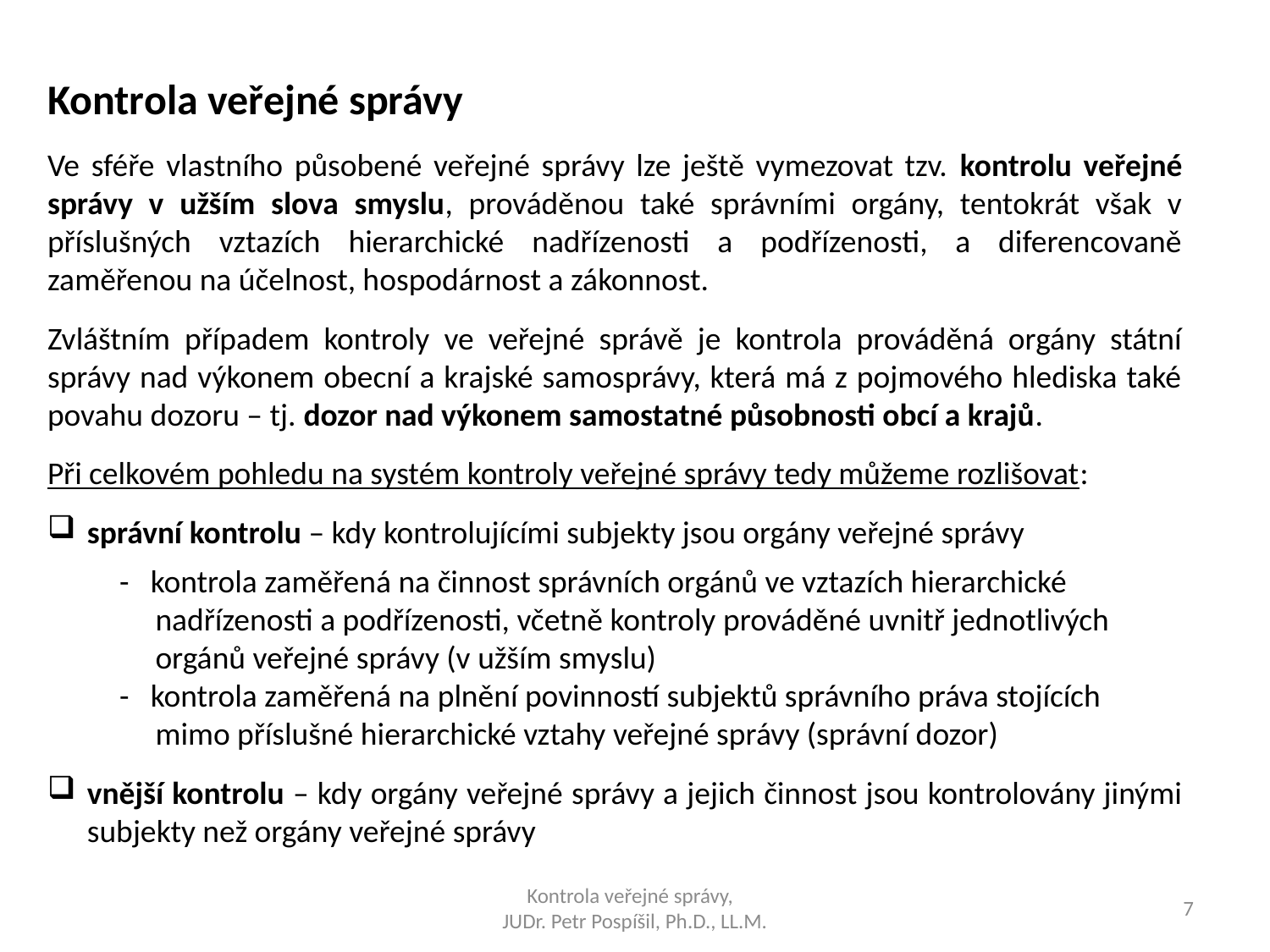

Kontrola veřejné správy

Ve sféře vlastního působené veřejné správy lze ještě vymezovat tzv. kontrolu veřejné správy v užším slova smyslu, prováděnou také správními orgány, tentokrát však v příslušných vztazích hierarchické nadřízenosti a podřízenosti, a diferencovaně zaměřenou na účelnost, hospodárnost a zákonnost.

Zvláštním případem kontroly ve veřejné správě je kontrola prováděná orgány státní správy nad výkonem obecní a krajské samosprávy, která má z pojmového hlediska také povahu dozoru – tj. dozor nad výkonem samostatné působnosti obcí a krajů.

Při celkovém pohledu na systém kontroly veřejné správy tedy můžeme rozlišovat:

správní kontrolu – kdy kontrolujícími subjekty jsou orgány veřejné správy
          -   kontrola zaměřená na činnost správních orgánů ve vztazích hierarchické
               nadřízenosti a podřízenosti, včetně kontroly prováděné uvnitř jednotlivých
               orgánů veřejné správy (v užším smyslu)
          -   kontrola zaměřená na plnění povinností subjektů správního práva stojících
               mimo příslušné hierarchické vztahy veřejné správy (správní dozor)

vnější kontrolu – kdy orgány veřejné správy a jejich činnost jsou kontrolovány jinými subjekty než orgány veřejné správy
Kontrola veřejné správy,
JUDr. Petr Pospíšil, Ph.D., LL.M.
7